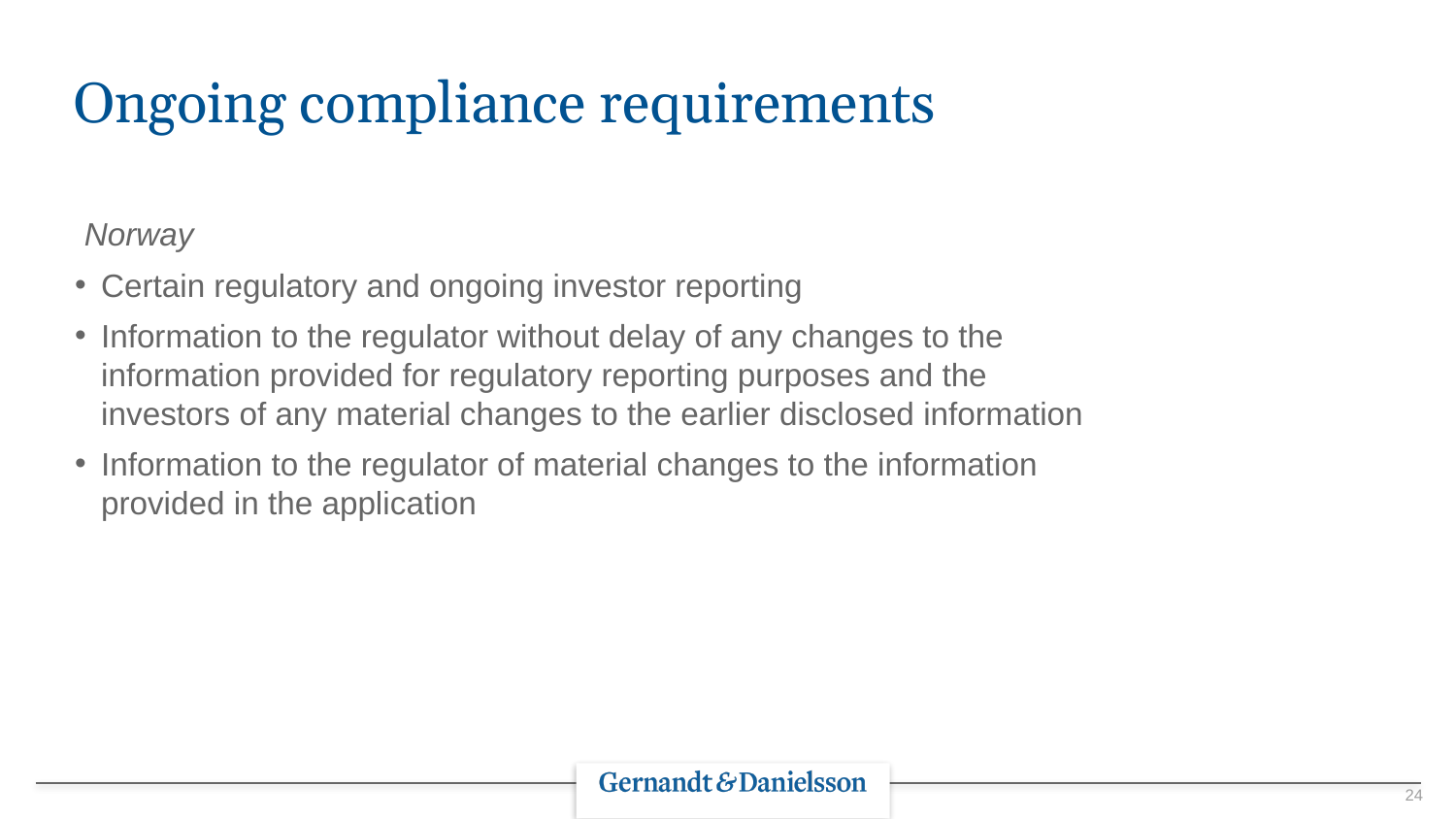

# Ongoing compliance requirements
Norway
Certain regulatory and ongoing investor reporting
Information to the regulator without delay of any changes to the information provided for regulatory reporting purposes and the investors of any material changes to the earlier disclosed information
Information to the regulator of material changes to the information provided in the application

24